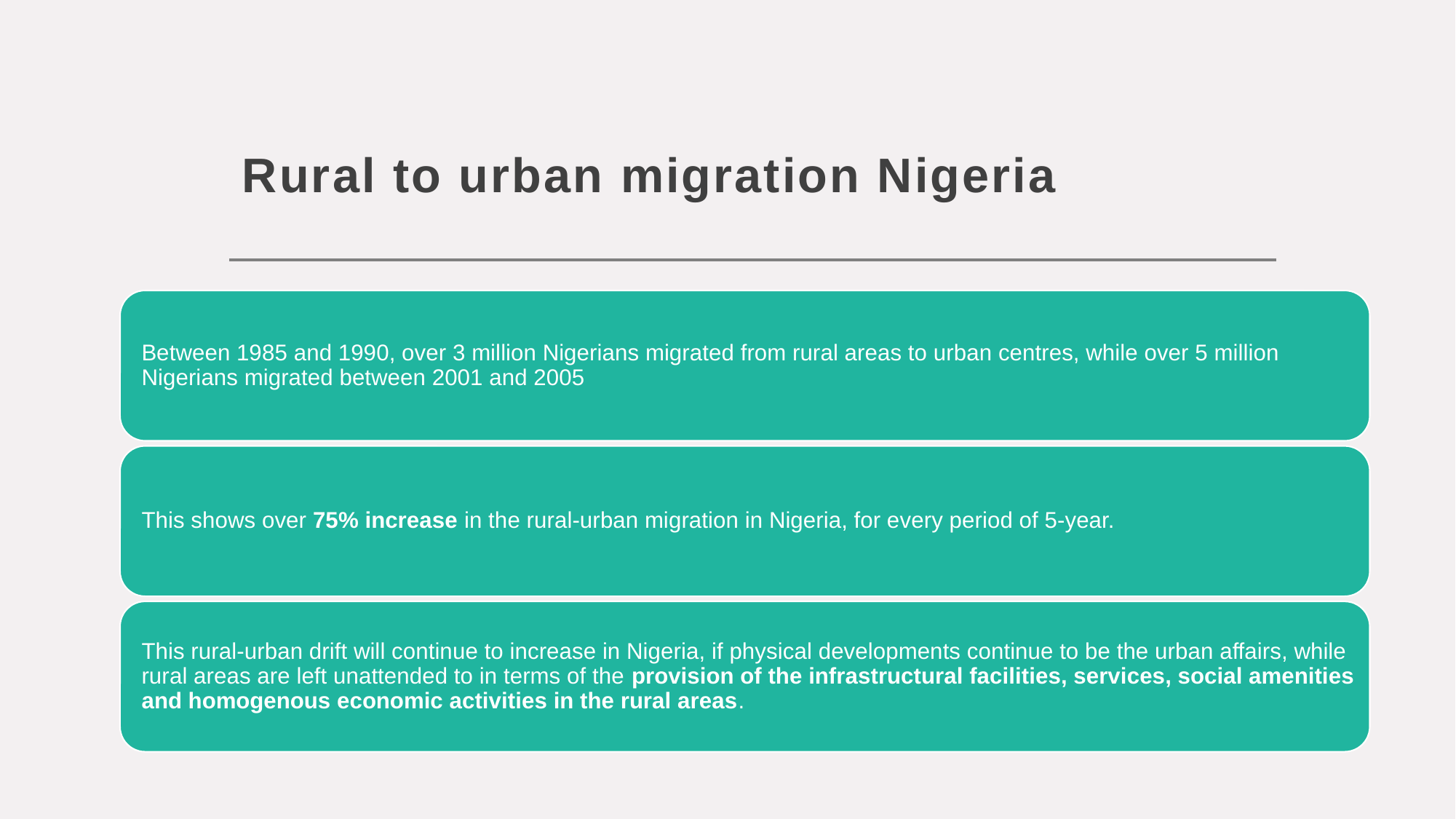

# Rural to urban migration Nigeria
Between 1985 and 1990, over 3 million Nigerians migrated from rural areas to urban centres, while over 5 million Nigerians migrated between 2001 and 2005
This shows over 75% increase in the rural-urban migration in Nigeria, for every period of 5-year.
This rural-urban drift will continue to increase in Nigeria, if physical developments continue to be the urban affairs, while rural areas are left unattended to in terms of the provision of the infrastructural facilities, services, social amenities and homogenous economic activities in the rural areas.
.